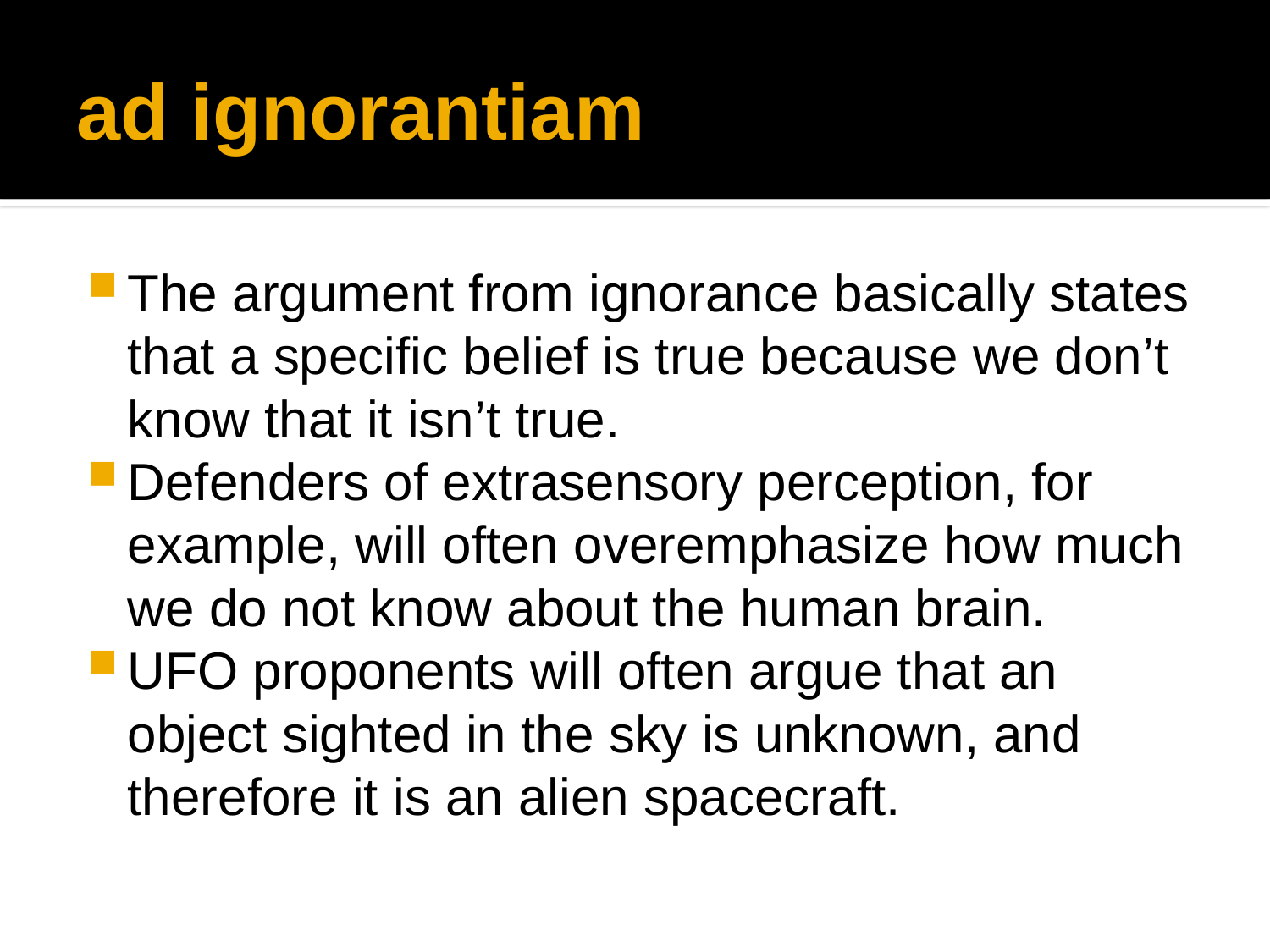

# ad ignorantiam
The argument from ignorance basically states that a specific belief is true because we don’t know that it isn’t true.
Defenders of extrasensory perception, for example, will often overemphasize how much we do not know about the human brain.
UFO proponents will often argue that an object sighted in the sky is unknown, and therefore it is an alien spacecraft.